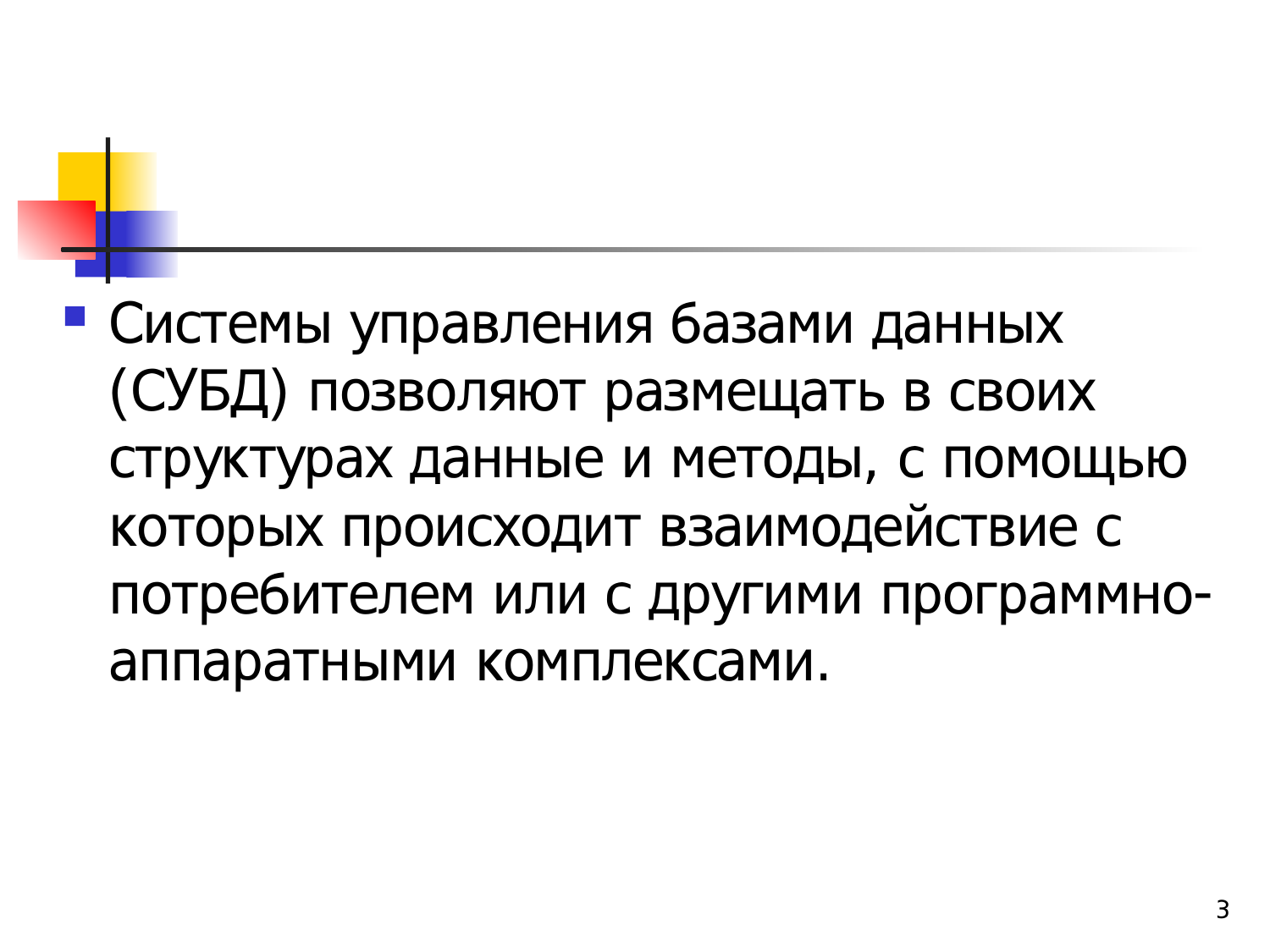

#
Системы управления базами данных (СУБД) позволяют размещать в своих структурах данные и методы, с помощью которых происходит взаимодействие с потребителем или с другими программно-аппаратными комплексами.

3